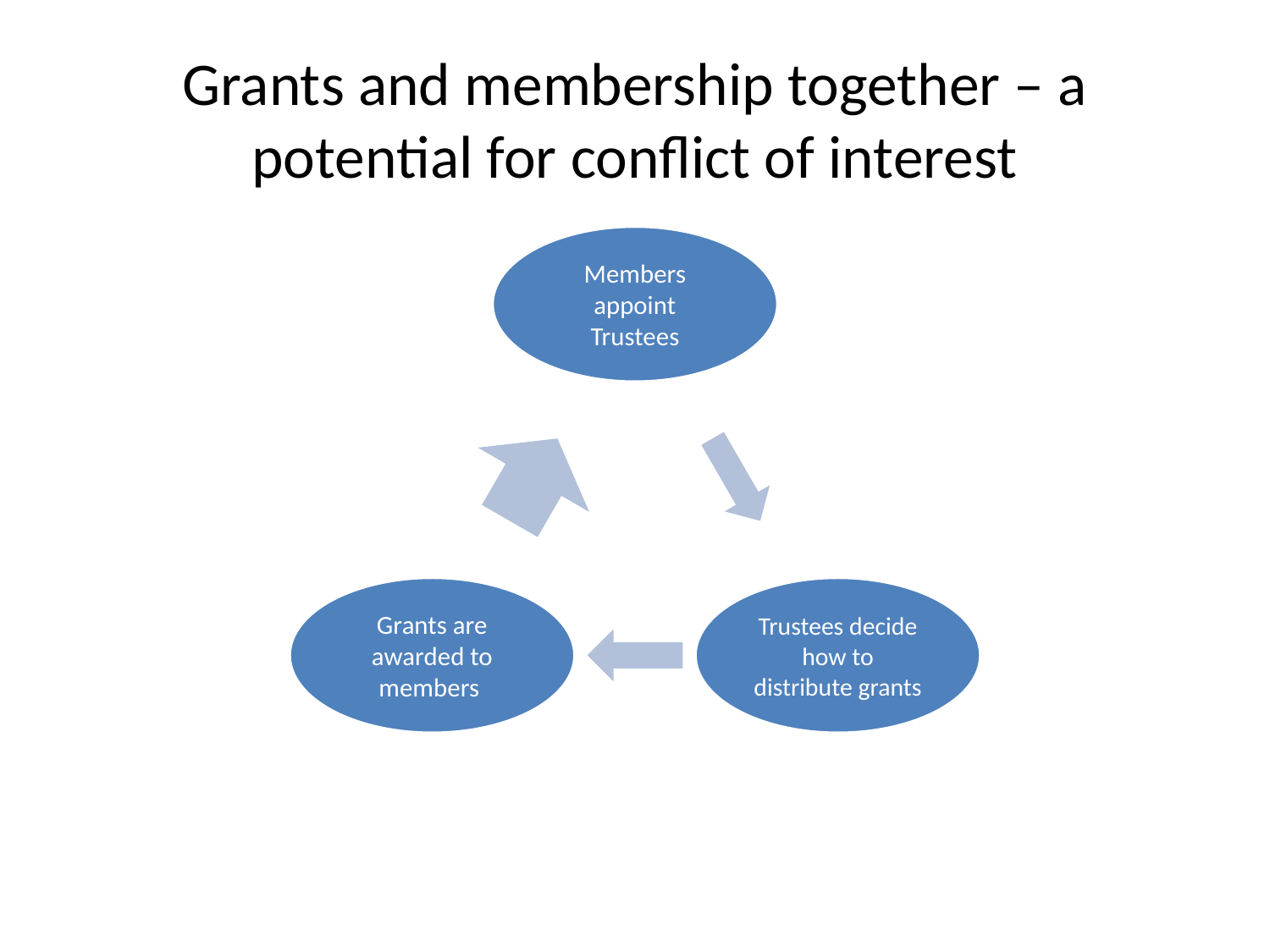

# Grants and membership together – a potential for conflict of interest
Members appoint Trustees
Trustees decide how to distribute grants
Grants are awarded to members